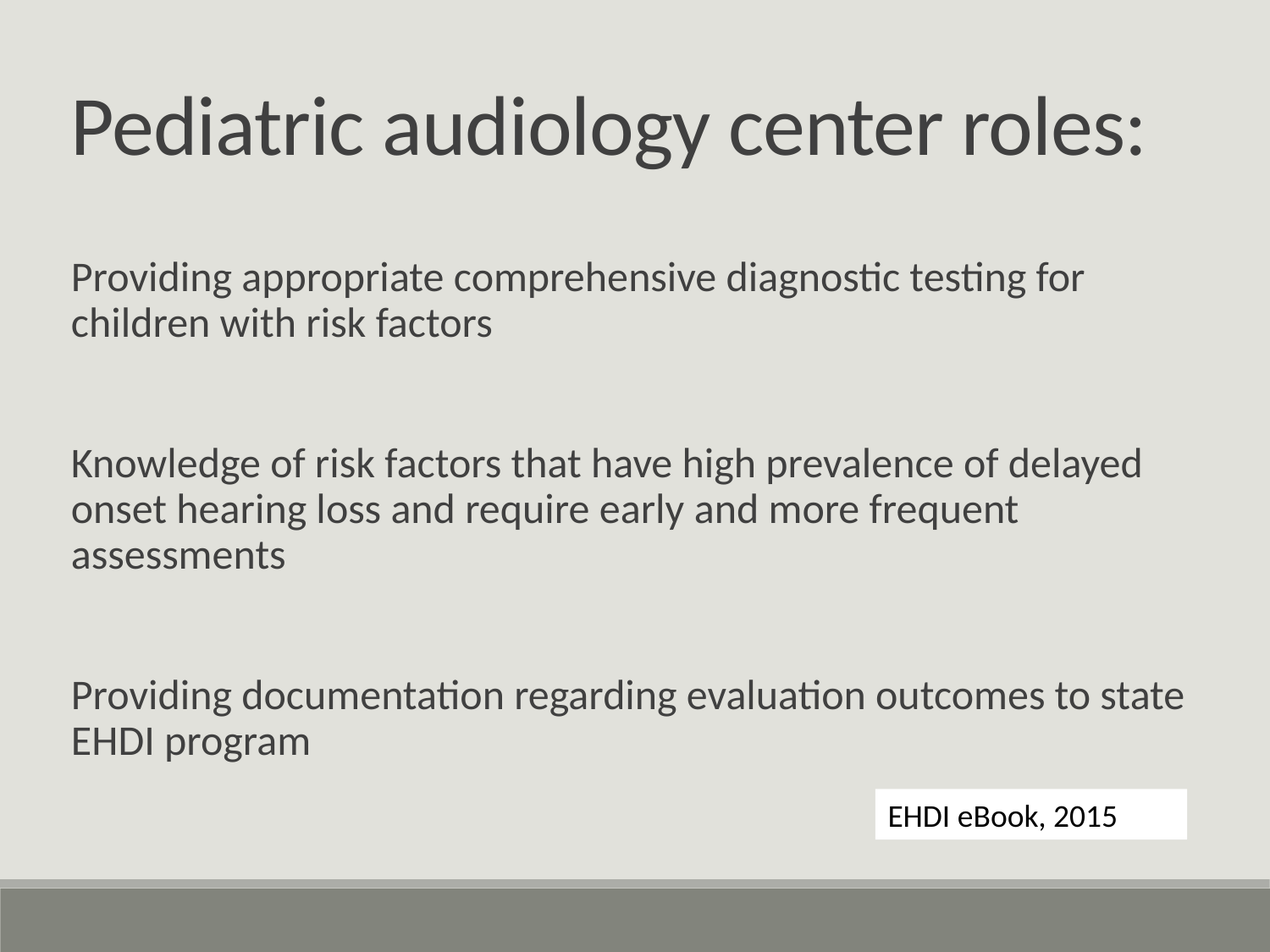

Pediatric audiology center roles:
Providing appropriate comprehensive diagnostic testing for children with risk factors

Knowledge of risk factors that have high prevalence of delayed onset hearing loss and require early and more frequent assessments

Providing documentation regarding evaluation outcomes to state EHDI program
EHDI eBook, 2015